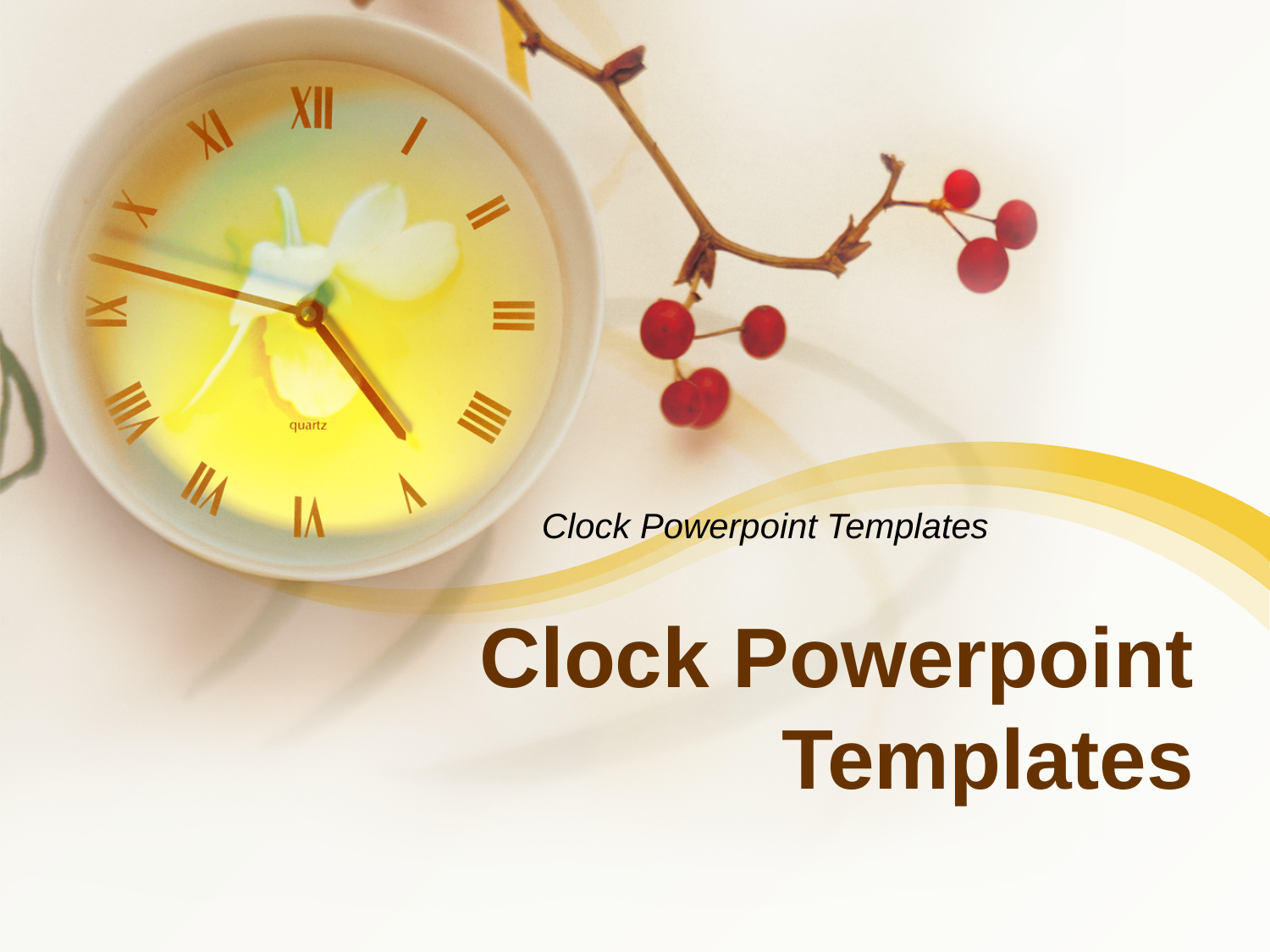

Clock Powerpoint Templates
# Clock Powerpoint Templates